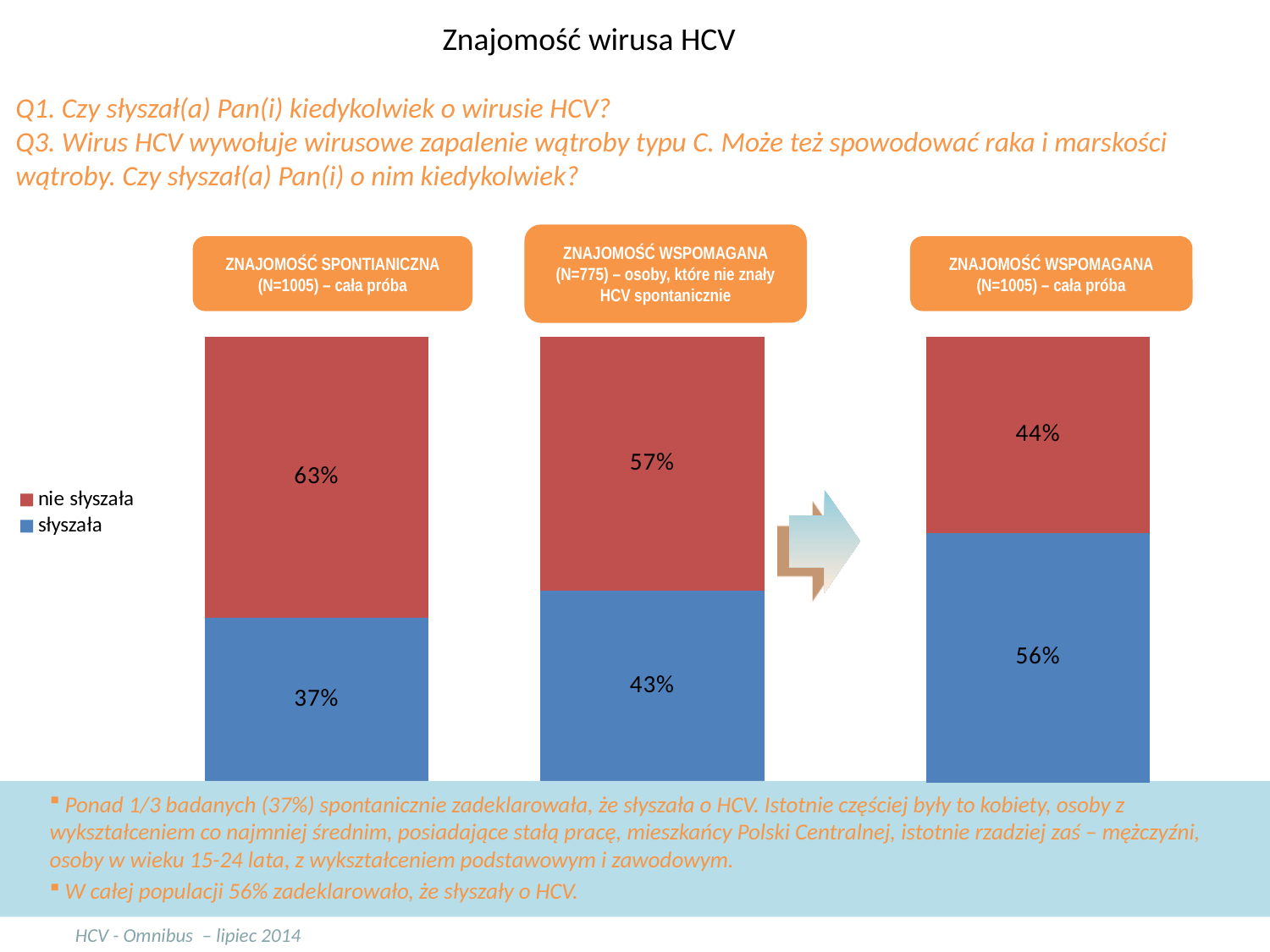

# Znajomość wirusa HCV
Q1. Czy słyszał(a) Pan(i) kiedykolwiek o wirusie HCV?
Q3. Wirus HCV wywołuje wirusowe zapalenie wątroby typu C. Może też spowodować raka i marskości wątroby. Czy słyszał(a) Pan(i) o nim kiedykolwiek?

ZNAJOMOŚĆ WSPOMAGANA
(N=775) – osoby, które nie znały HCV spontanicznie
ZNAJOMOŚĆ SPONTIANICZNA
(N=1005) – cała próba
ZNAJOMOŚĆ WSPOMAGANA
(N=1005) – cała próba

### Chart

| Category | słyszała | nie słyszała |
|---|---|---|
| Kategoria 1 | 0.3700000000000003 | 0.6300000000000006 |

### Chart

| Category | słyszała | nie słyszała |
|---|---|---|
| Kategoria 1 | 0.4300000000000004 | 0.57 |

### Chart

| Category | słyszała | nie słyszała |
|---|---|---|
| Kategoria 1 | 0.56 | 0.44 |
 Ponad 1/3 badanych (37%) spontanicznie zadeklarowała, że słyszała o HCV. Istotnie częściej były to kobiety, osoby z wykształceniem co najmniej średnim, posiadające stałą pracę, mieszkańcy Polski Centralnej, istotnie rzadziej zaś – mężczyźni, osoby w wieku 15-24 lata, z wykształceniem podstawowym i zawodowym.
 W całej populacji 56% zadeklarowało, że słyszały o HCV.
21
HCV - Omnibus  – lipiec 2014